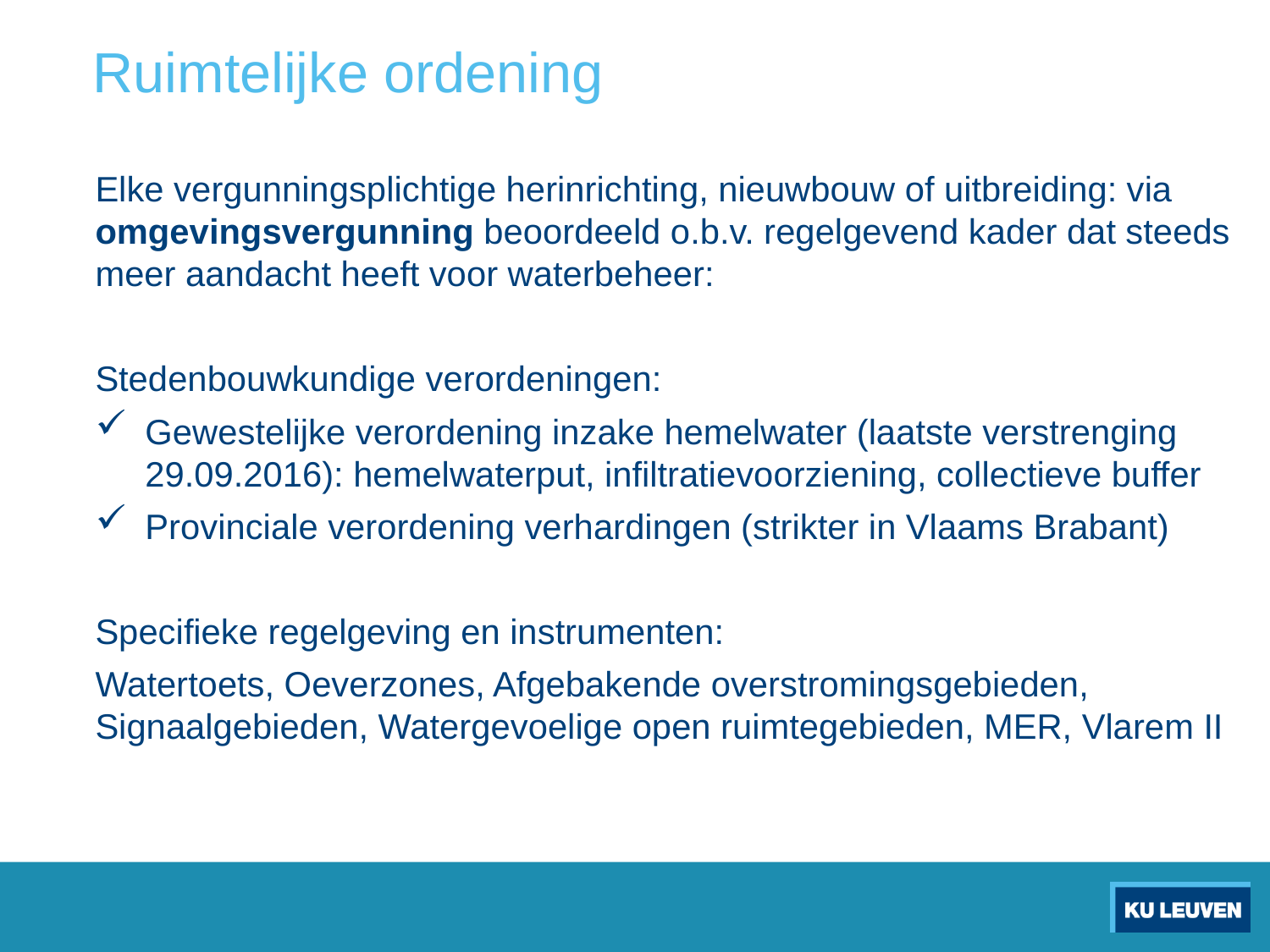

# Ruimtelijke ordening
Elke vergunningsplichtige herinrichting, nieuwbouw of uitbreiding: via omgevingsvergunning beoordeeld o.b.v. regelgevend kader dat steeds meer aandacht heeft voor waterbeheer:

Stedenbouwkundige verordeningen:
Gewestelijke verordening inzake hemelwater (laatste verstrenging 29.09.2016): hemelwaterput, infiltratievoorziening, collectieve buffer
Provinciale verordening verhardingen (strikter in Vlaams Brabant)

Specifieke regelgeving en instrumenten:
Watertoets, Oeverzones, Afgebakende overstromingsgebieden, Signaalgebieden, Watergevoelige open ruimtegebieden, MER, Vlarem II